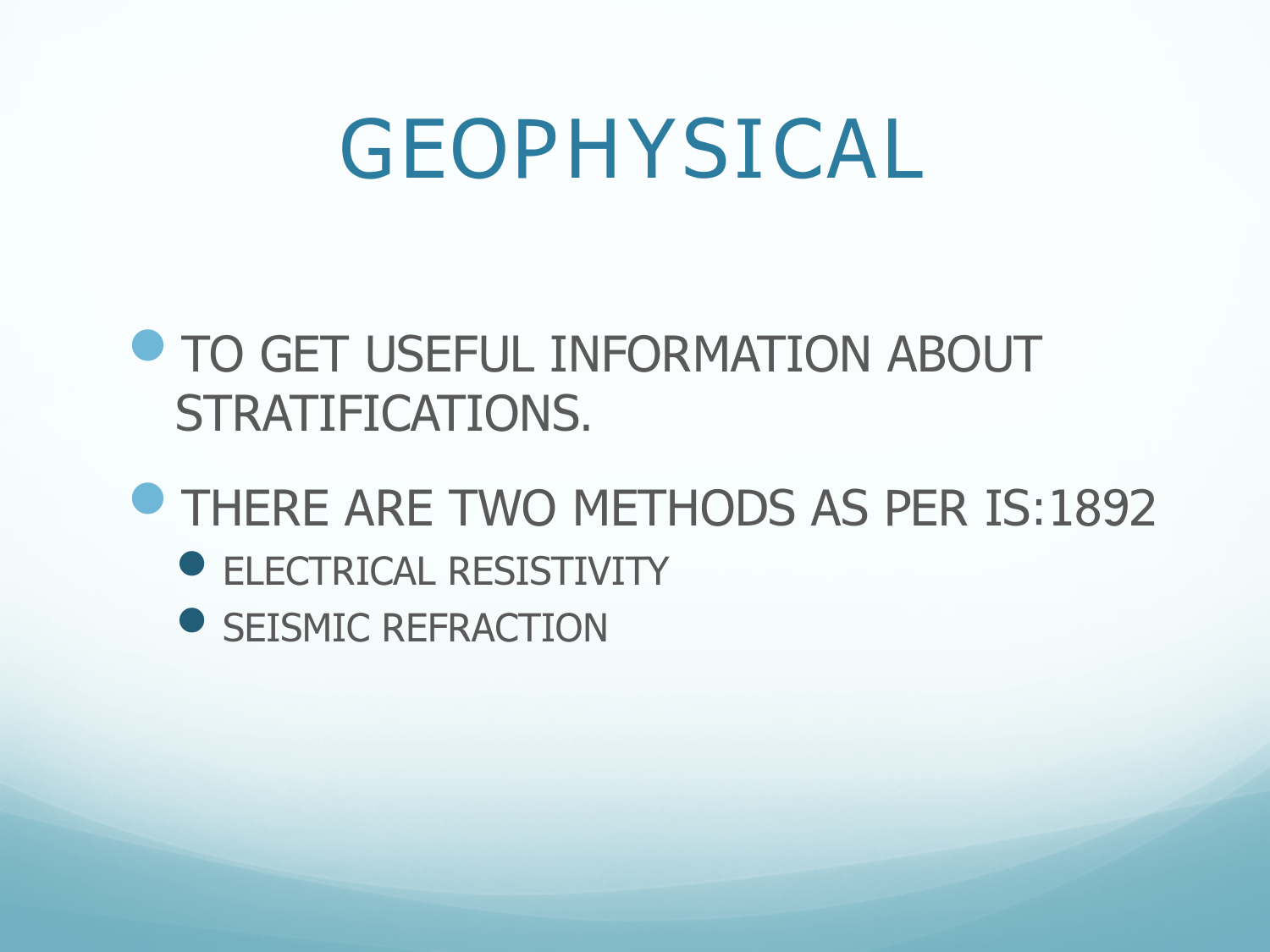

# GEOPHYSICAL
TO GET USEFUL INFORMATION ABOUT STRATIFICATIONS.
THERE ARE TWO METHODS AS PER IS:1892
ELECTRICAL RESISTIVITY
SEISMIC REFRACTION